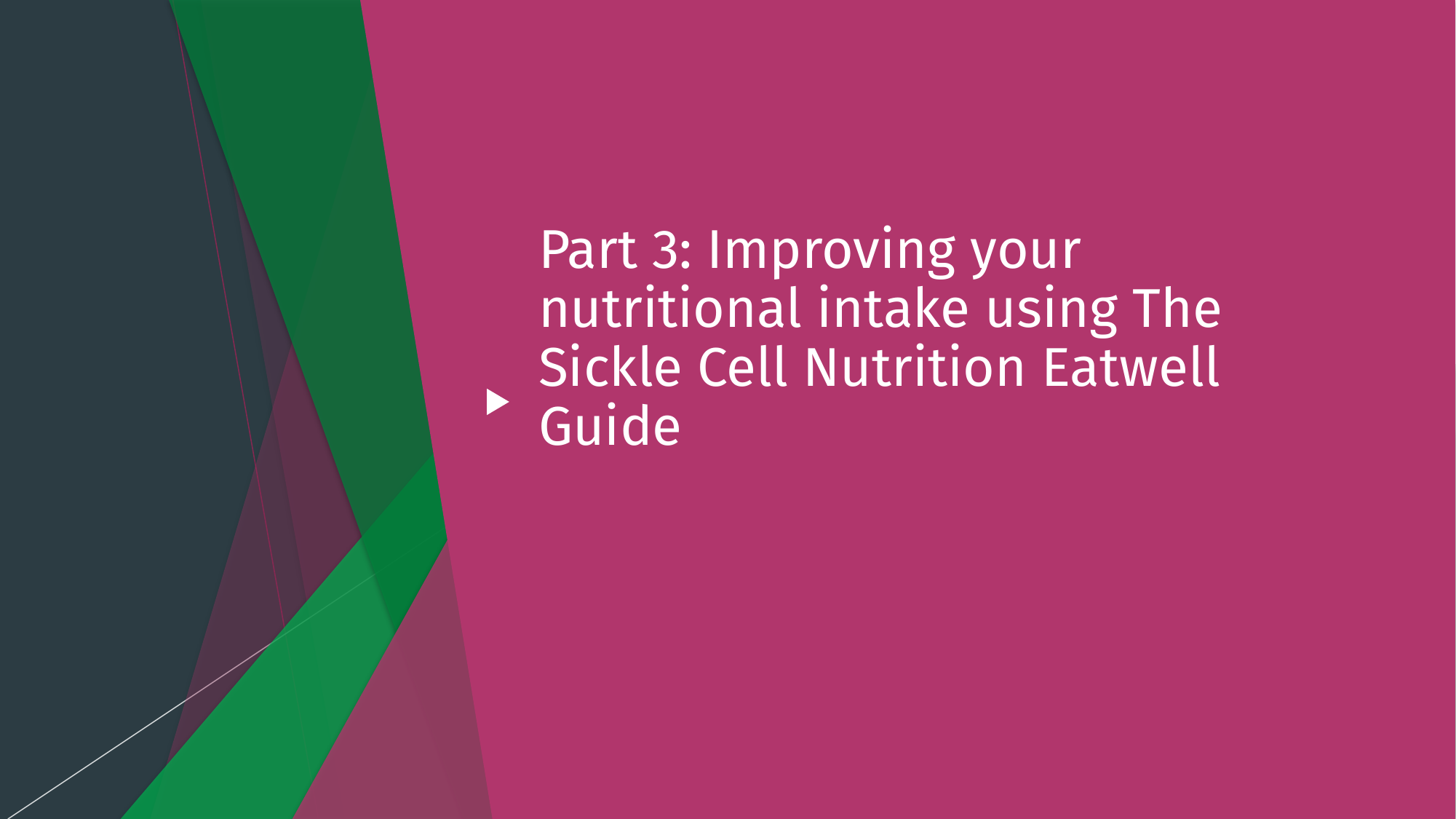

# Part 3: Improving your nutritional intake using The Sickle Cell Nutrition Eatwell Guide